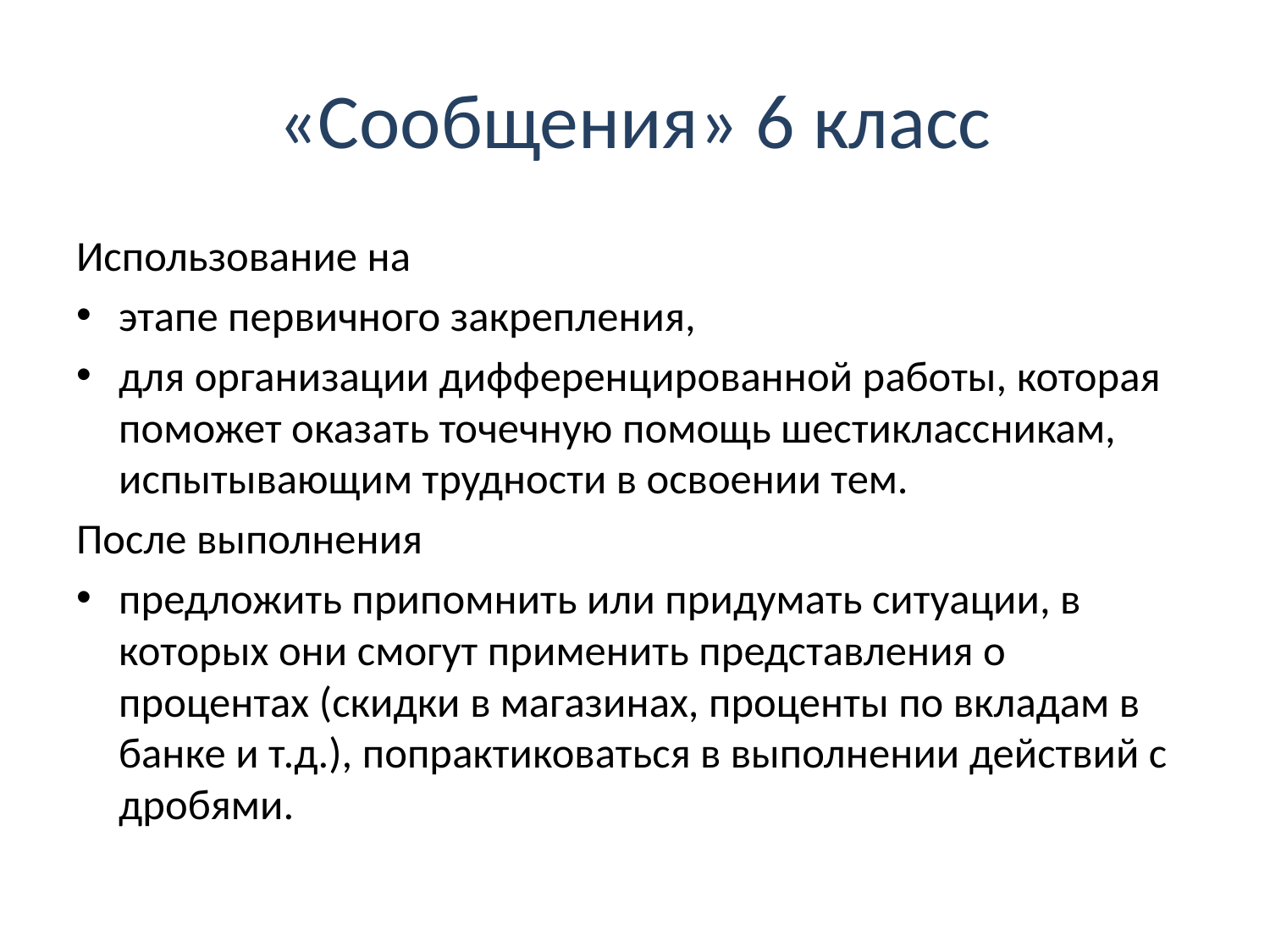

# «Сообщения» 6 класс
Использование на
этапе первичного закрепления,
для организации дифференцированной работы, которая поможет оказать точечную помощь шестиклассникам, испытывающим трудности в освоении тем.
После выполнения
предложить припомнить или придумать ситуации, в которых они смогут применить представления о процентах (скидки в магазинах, проценты по вкладам в банке и т.д.), попрактиковаться в выполнении действий с дробями.